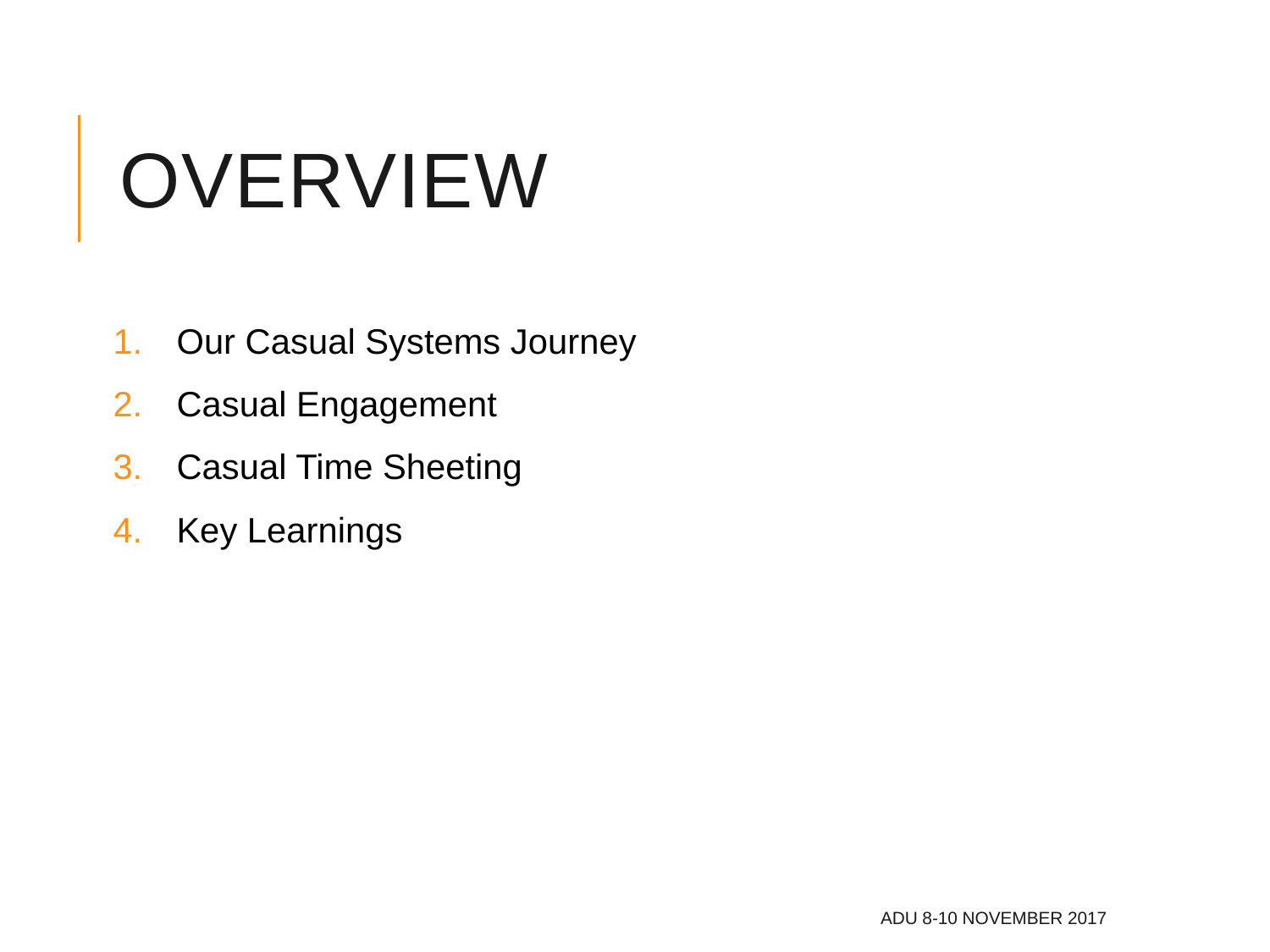

# Overview
Our Casual Systems Journey
Casual Engagement
Casual Time Sheeting
Key Learnings
ADU 8-10 November 2017